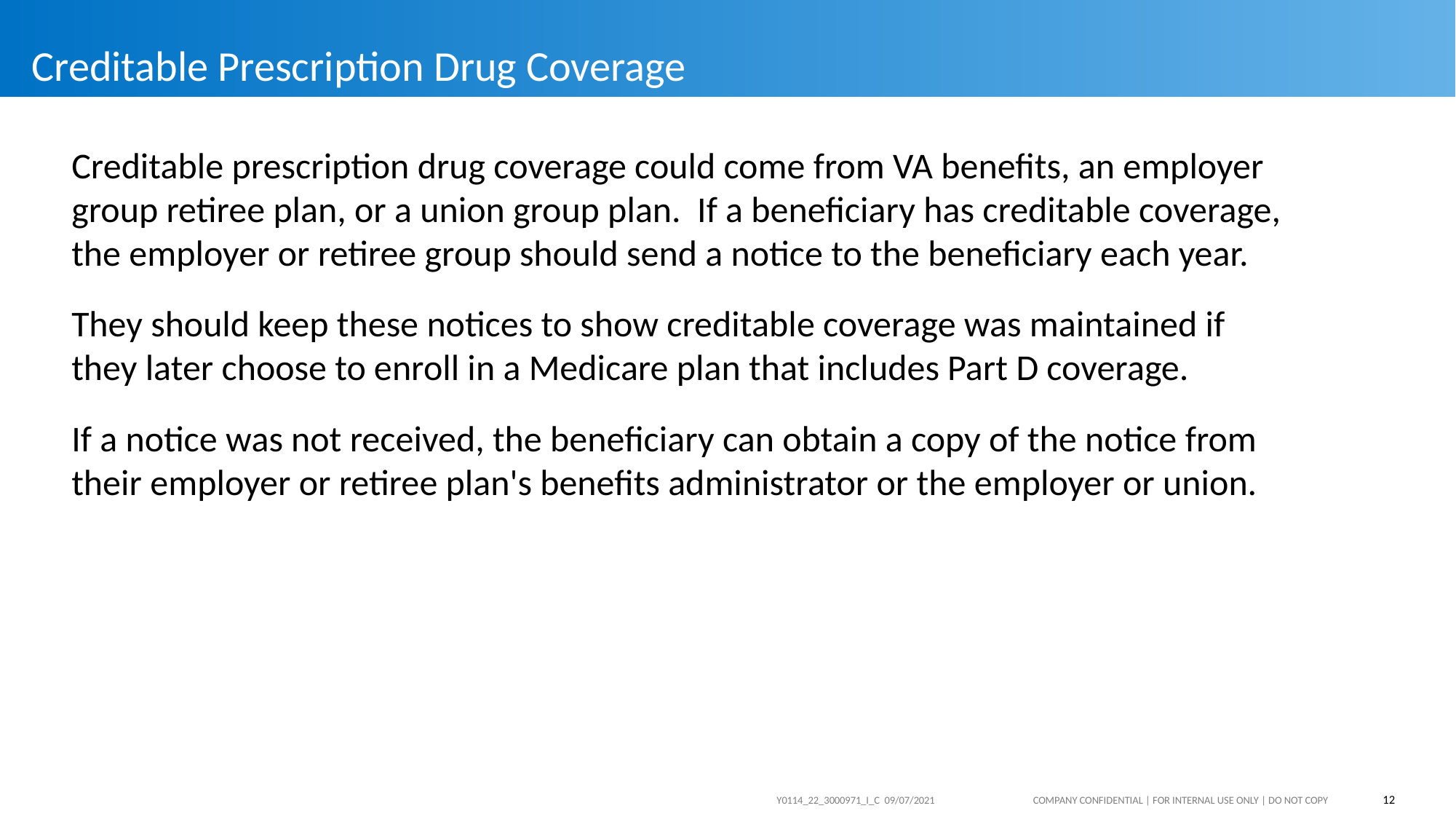

# Creditable Prescription Drug Coverage
Creditable prescription drug coverage could come from VA benefits, an employer group retiree plan, or a union group plan.  If a beneficiary has creditable coverage, the employer or retiree group should send a notice to the beneficiary each year.
They should keep these notices to show creditable coverage was maintained if they later choose to enroll in a Medicare plan that includes Part D coverage.
If a notice was not received, the beneficiary can obtain a copy of the notice from their employer or retiree plan's benefits administrator or the employer or union.

12